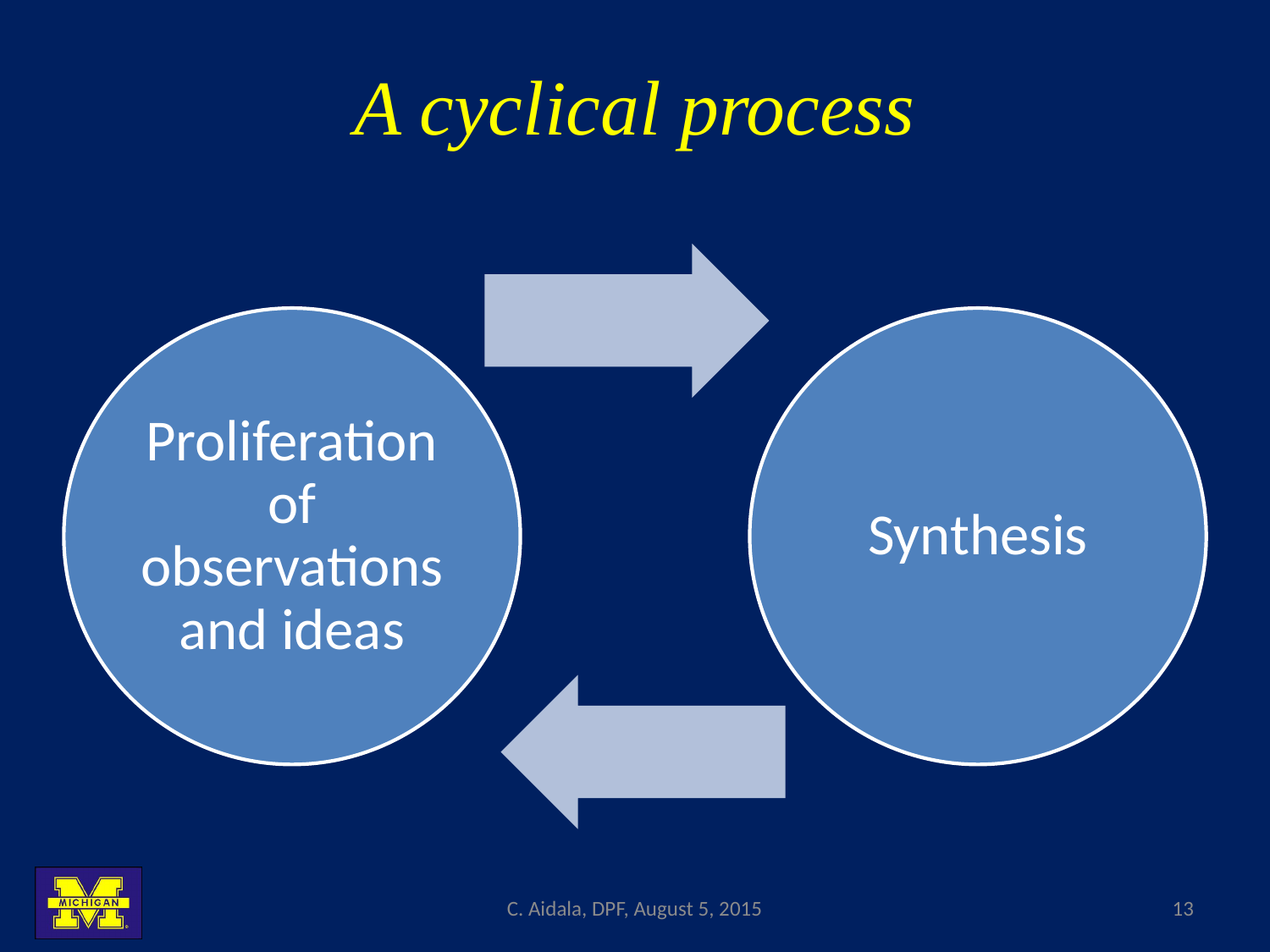

# A cyclical process
Proliferation of observations and ideas

Synthesis

C. Aidala, DPF, August 5, 2015
13